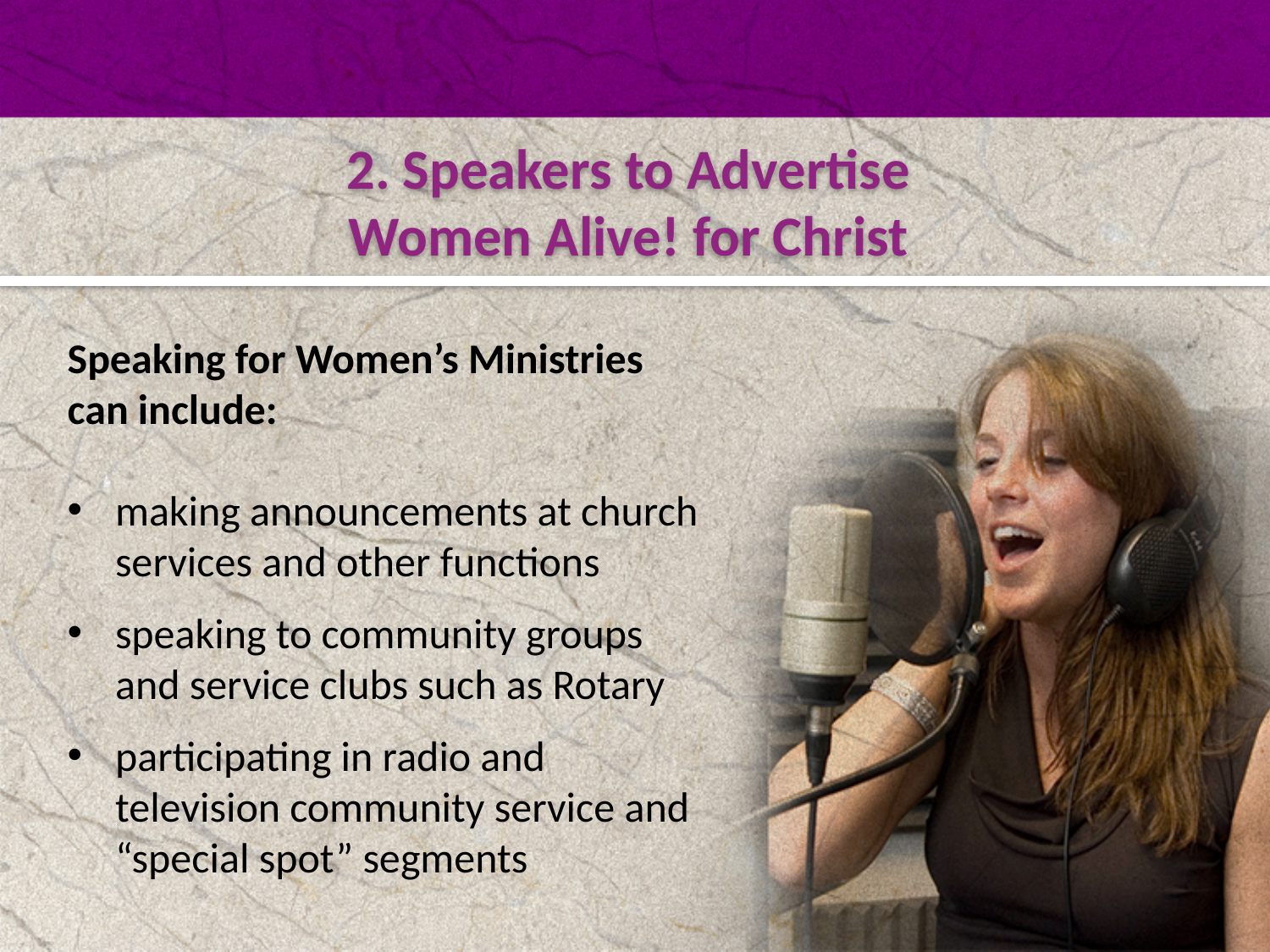

2. Speakers to Advertise
Women Alive! for Christ

Speaking for Women’s Ministries
can include:

making announcements at church services and other functions

speaking to community groups and service clubs such as Rotary

participating in radio and television community service and “special spot” segments